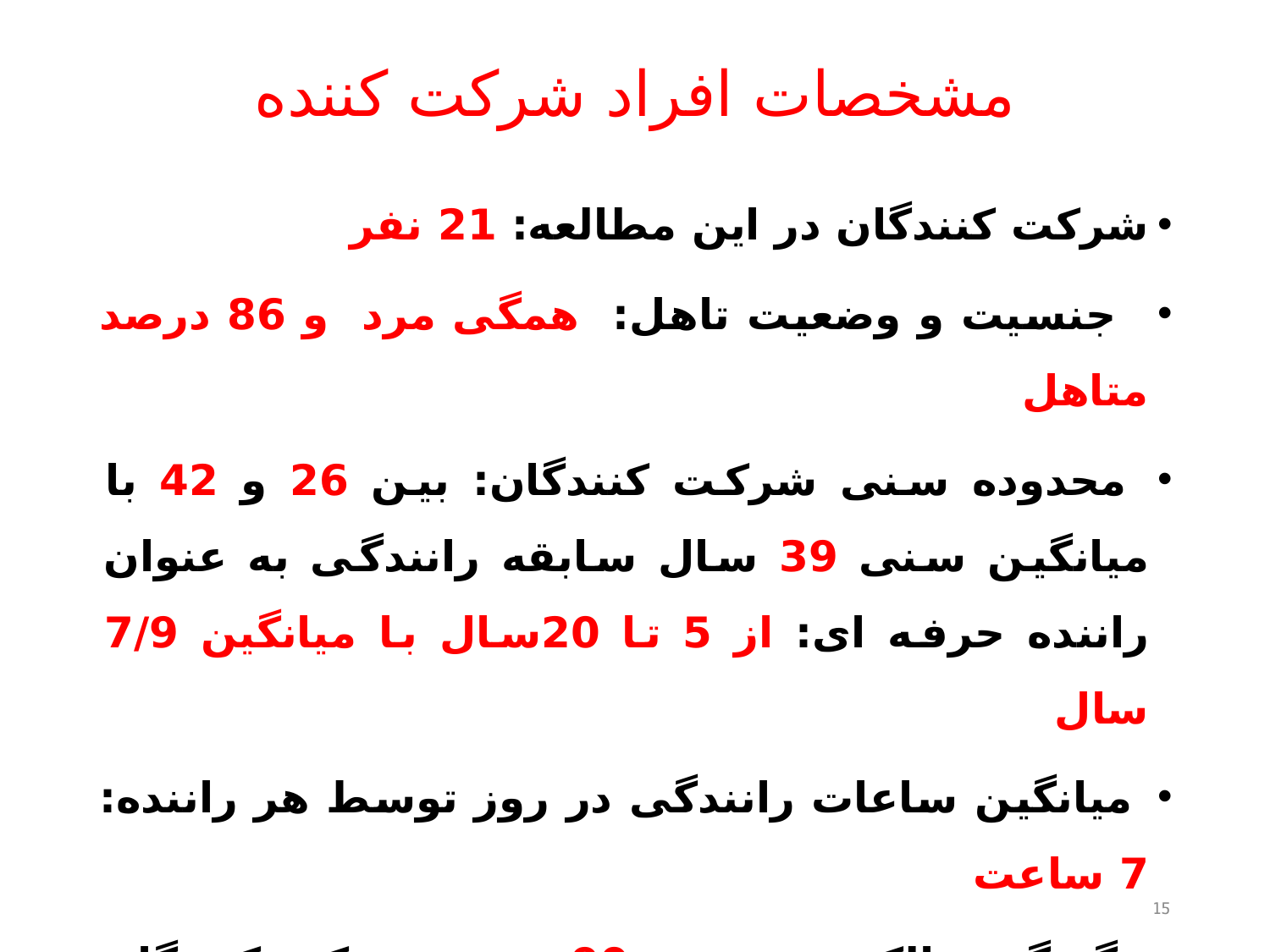

# مشخصات افراد شرکت کننده
شرکت کنندگان در این مطالعه: 21 نفر
  جنسیت و وضعیت تاهل:  همگی مرد  و 86 درصد متاهل
 محدوده سنی شرکت کنندگان: بین 26 و 42 با میانگین سنی 39 سال سابقه رانندگی به عنوان راننده حرفه ای: از 5 تا 20سال با میانگین 7/9 سال
 میانگین ساعات رانندگی در روز توسط هر راننده: 7 ساعت
چگونگی مالکیت خودرو: 90 درصد شرکت کنندگان مالک خودرویی بودند که با آن به صورت حرفه ای رانندگی می کردند.

15